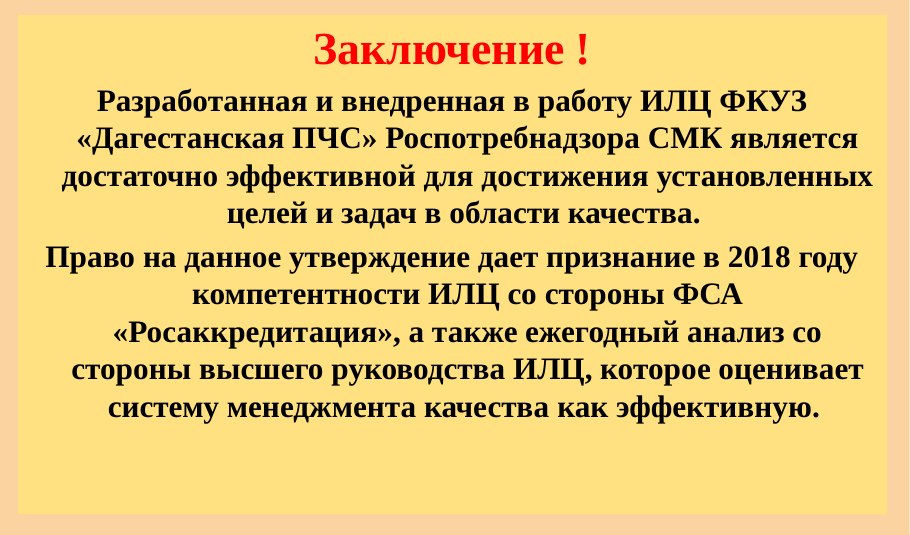

Заключение !
Разработанная и внедренная в работу ИЛЦ ФКУЗ «Дагестанская ПЧС» Роспотребнадзора СМК является достаточно эффективной для достижения установленных целей и задач в области качества.
Право на данное утверждение дает признание в 2018 году компетентности ИЛЦ со стороны ФСА «Росаккредитация», а также ежегодный анализ со стороны высшего руководства ИЛЦ, которое оценивает систему менеджмента качества как эффективную.